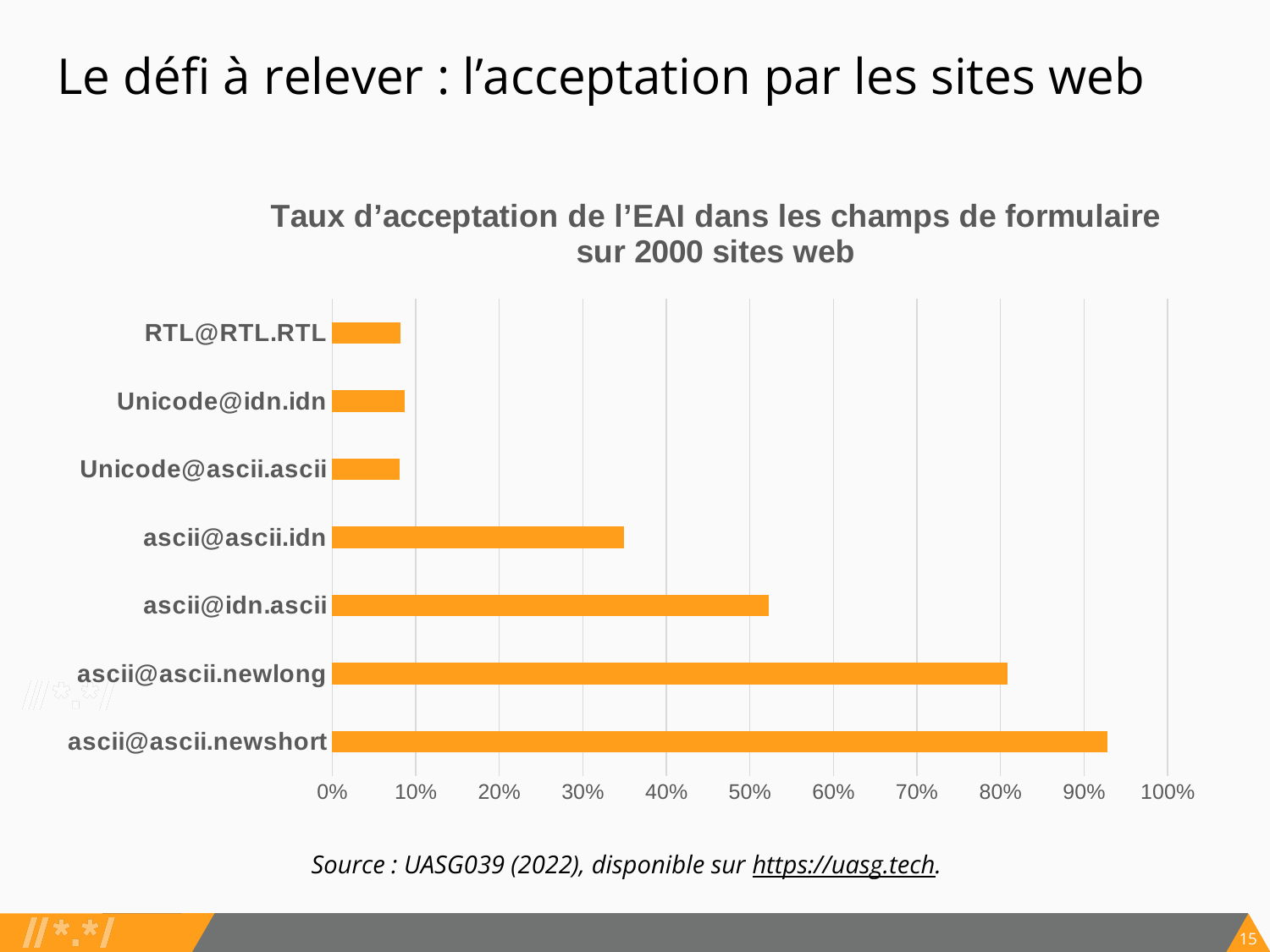

# Le défi à relever : l’acceptation par les sites web

### Chart: Taux d’acceptation de l’EAI dans les champs de formulaire sur 2000 sites web

| Category | Series 1 |
|---|---|
| ascii@ascii.newshort | 0.9279 |
| ascii@ascii.newlong | 0.809 |
| ascii@idn.ascii | 0.5224 |
| ascii@ascii.idn | 0.3488 |
| Unicode@ascii.ascii | 0.0811 |
| Unicode@idn.idn | 0.0871 |
| RTL@RTL.RTL | 0.0816 |
Source : UASG039 (2022), disponible sur https://uasg.tech.